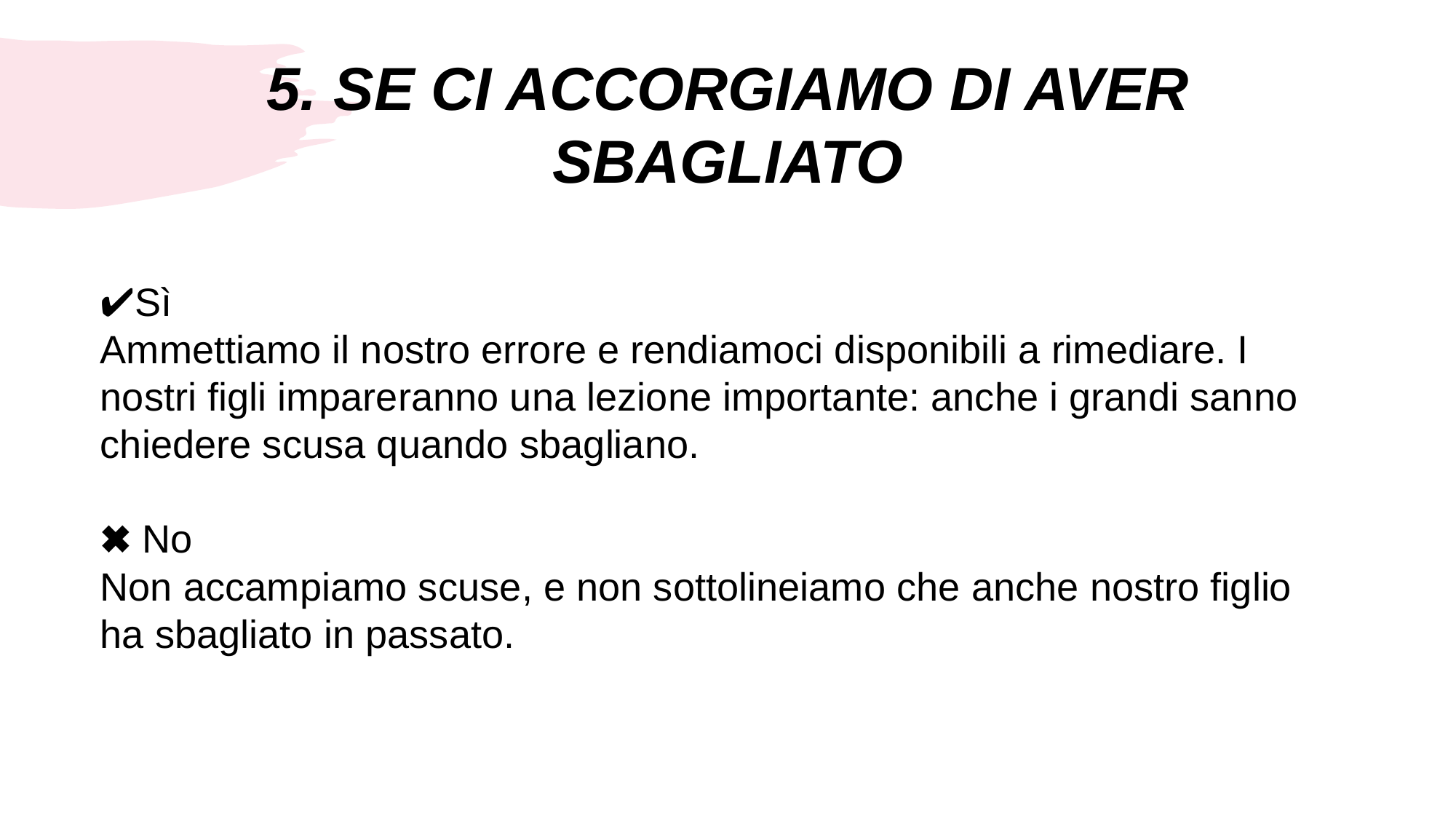

# 5. SE CI ACCORGIAMO DI AVER SBAGLIATO
✔Sì
Ammettiamo il nostro errore e rendiamoci disponibili a rimediare. I nostri figli impareranno una lezione importante: anche i grandi sanno chiedere scusa quando sbagliano.

✖ No
Non accampiamo scuse, e non sottolineiamo che anche nostro figlio ha sbagliato in passato.